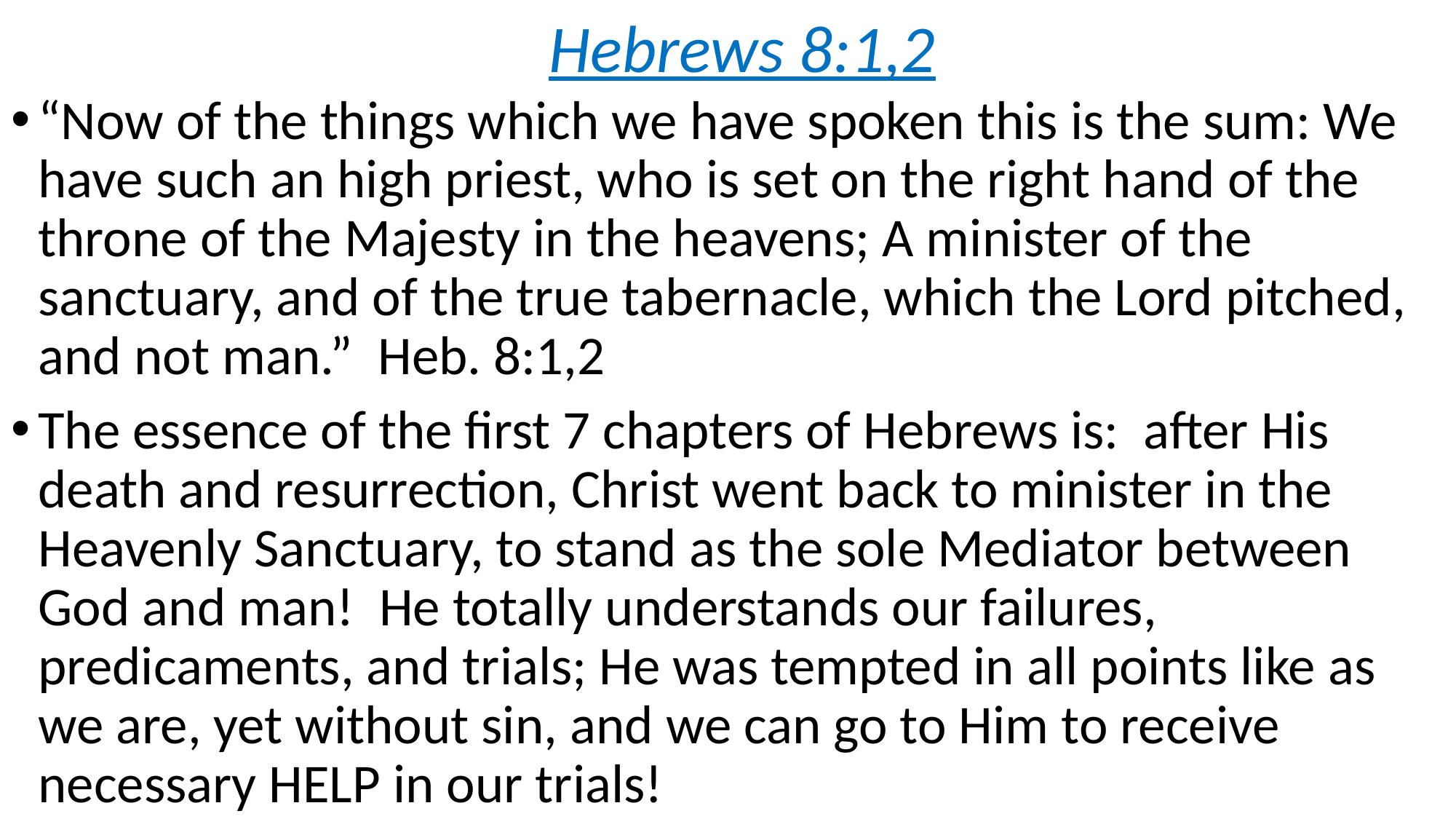

# Hebrews 8:1,2
“Now of the things which we have spoken this is the sum: We have such an high priest, who is set on the right hand of the throne of the Majesty in the heavens; A minister of the sanctuary, and of the true tabernacle, which the Lord pitched, and not man.”  Heb. 8:1,2
The essence of the first 7 chapters of Hebrews is:  after His death and resurrection, Christ went back to minister in the Heavenly Sanctuary, to stand as the sole Mediator between God and man!  He totally understands our failures, predicaments, and trials; He was tempted in all points like as we are, yet without sin, and we can go to Him to receive necessary HELP in our trials!